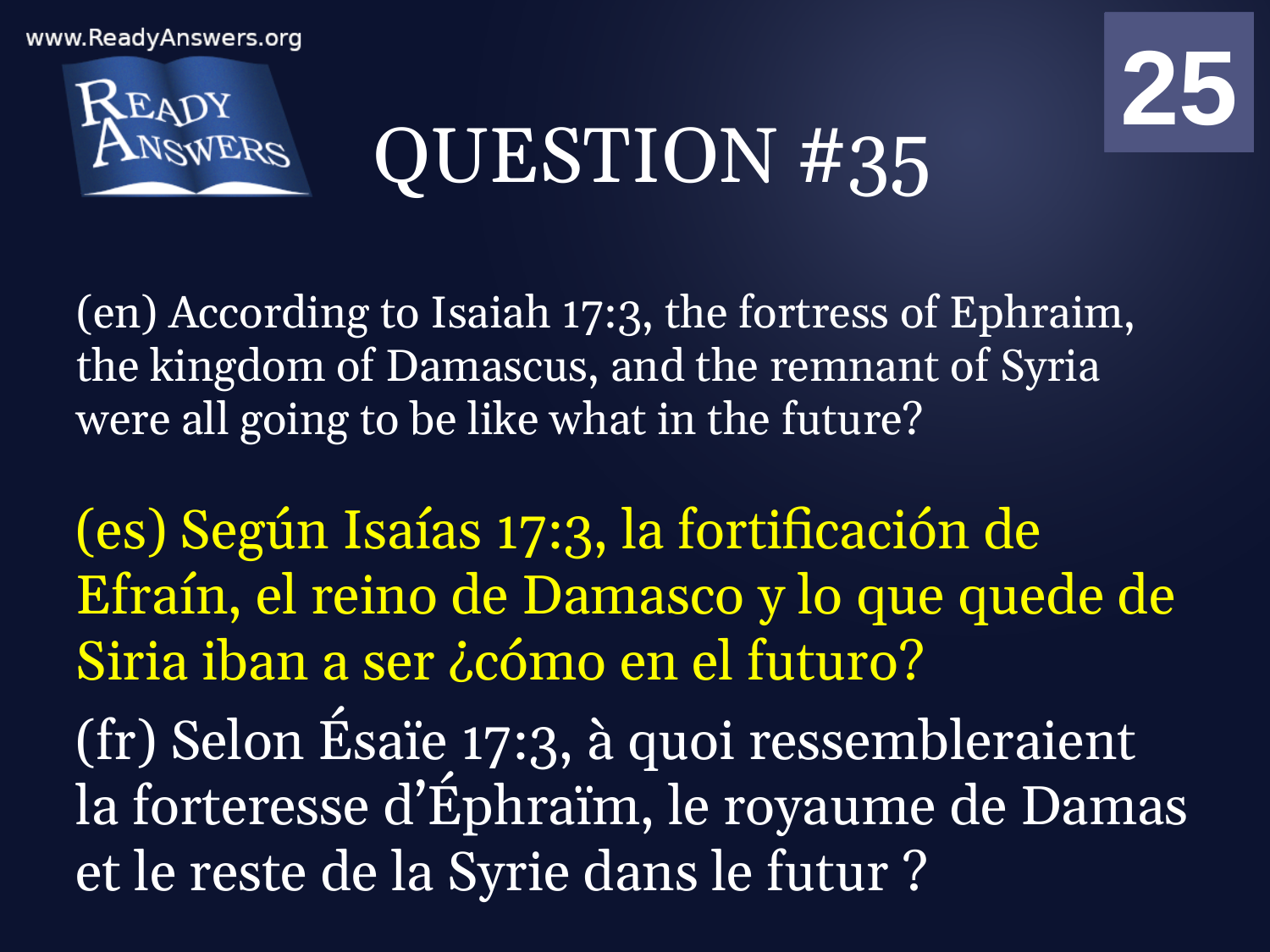

01
02
03
04
05
06
07
08
09
10
11
12
13
14
15
16
17
18
19
20
21
22
23
24
25
00
# QUESTION #35
(en) According to Isaiah 17:3, the fortress of Ephraim, the kingdom of Damascus, and the remnant of Syria were all going to be like what in the future?
(es) Según Isaías 17:3, la fortificación de Efraín, el reino de Damasco y lo que quede de Siria iban a ser ¿cómo en el futuro?
(fr) Selon Ésaïe 17:3, à quoi ressembleraient la forteresse d’Éphraïm, le royaume de Damas et le reste de la Syrie dans le futur ?